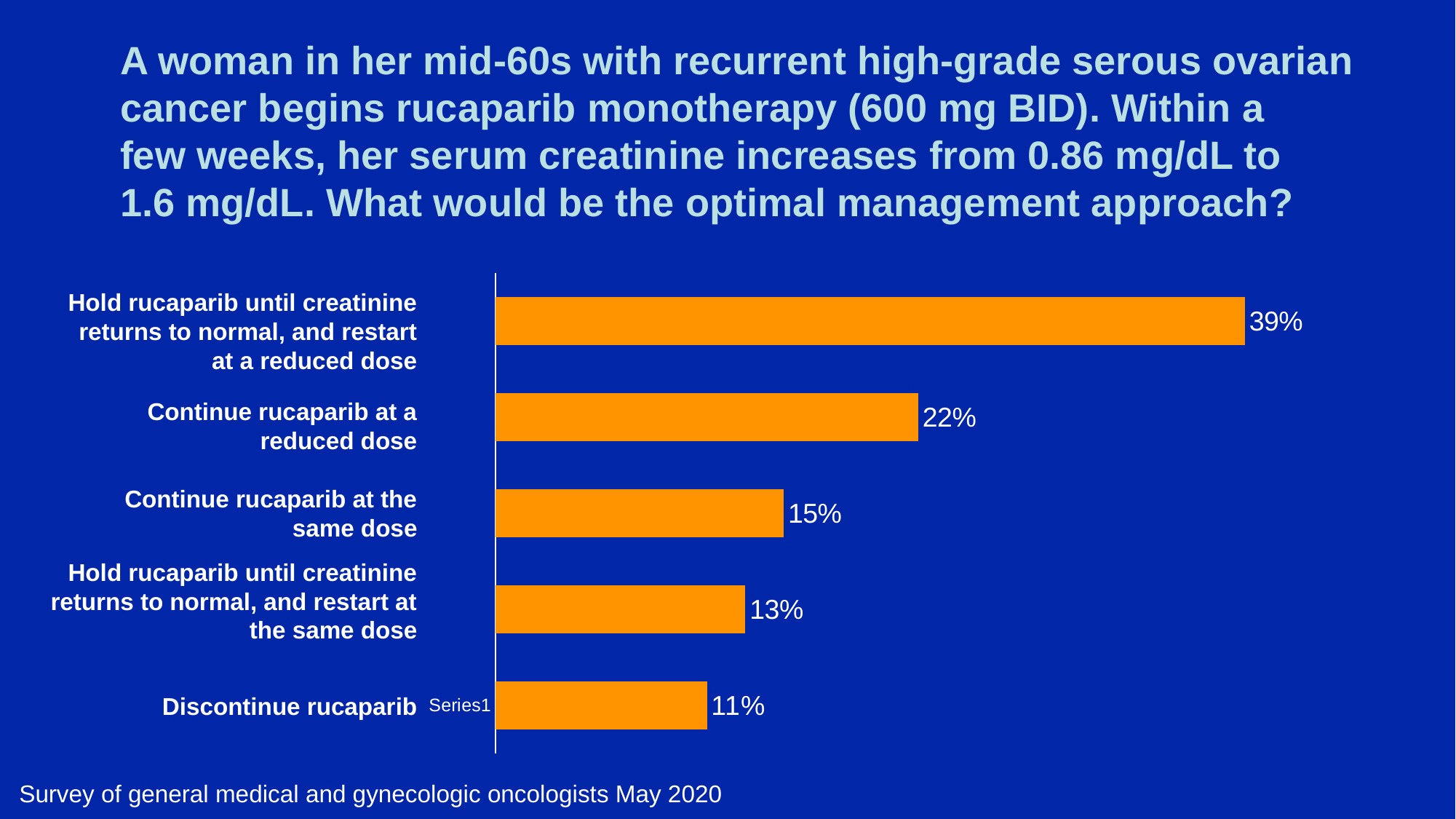

# A woman in her mid-60s with recurrent high-grade serous ovarian cancer begins rucaparib monotherapy (600 mg BID). Within a few weeks, her serum creatinine increases from 0.86 mg/dL to 1.6 mg/dL. What would be the optimal management approach?

### Chart

| Category | Series 1 |
|---|---|
|  | 0.11 |
|  | 0.13 |
|  | 0.15 |
|  | 0.22 |
|  | 0.39 |
Hold rucaparib until creatinine returns to normal, and restart at a reduced dose
Continue rucaparib at a reduced dose
Continue rucaparib at the same dose
Hold rucaparib until creatinine returns to normal, and restart at the same dose
Discontinue rucaparib
Survey of general medical and gynecologic oncologists May 2020